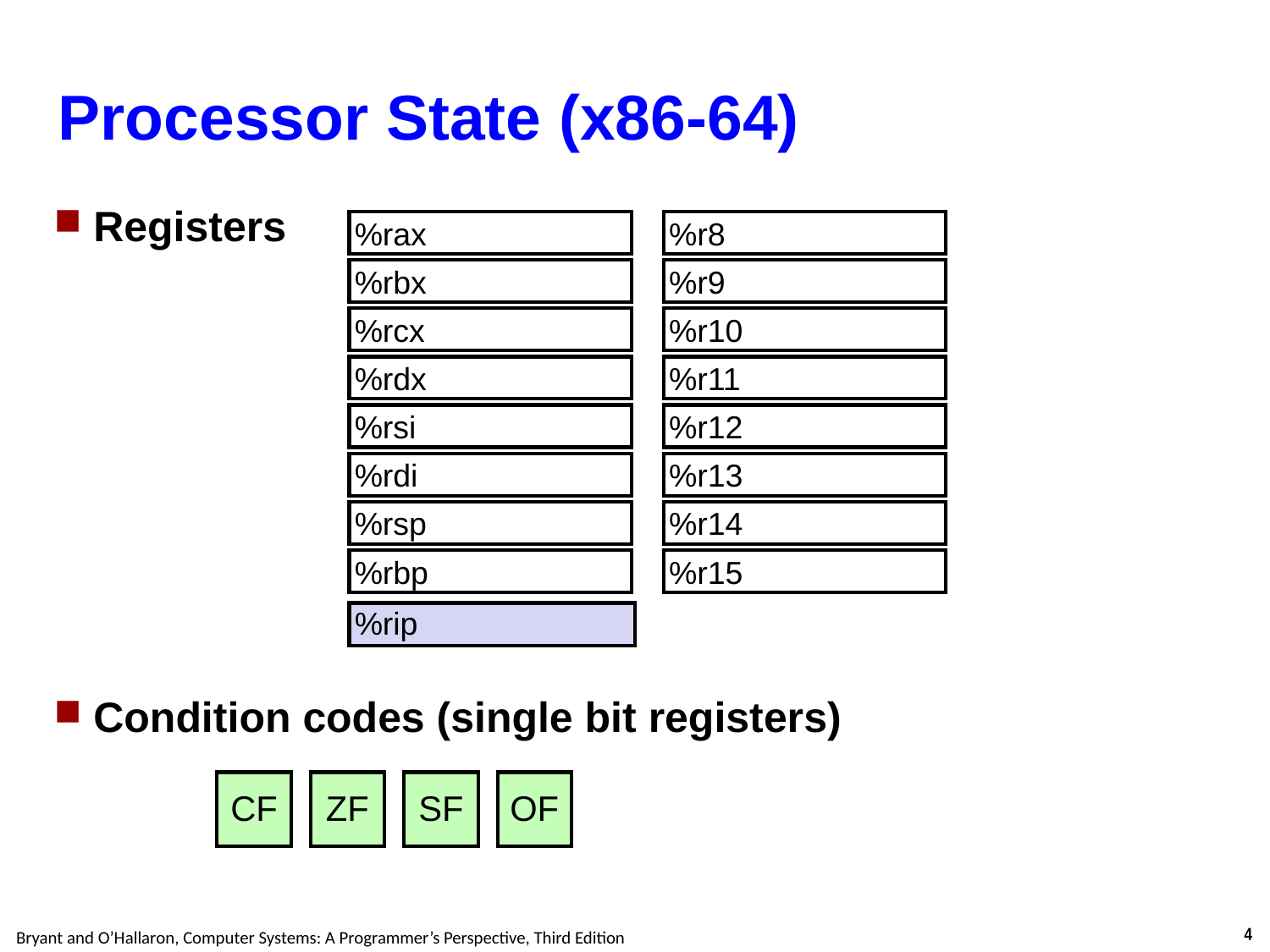

Carnegie Mellon
# Processor State (x86-64)
Registers

Condition codes (single bit registers)
%rax
%r8
%rbx
%r9
%rcx
%r10
%rdx
%r11
%rsi
%r12
%rdi
%r13
%rsp
%r14
%rbp
%r15
%rip
CF
ZF
SF
OF